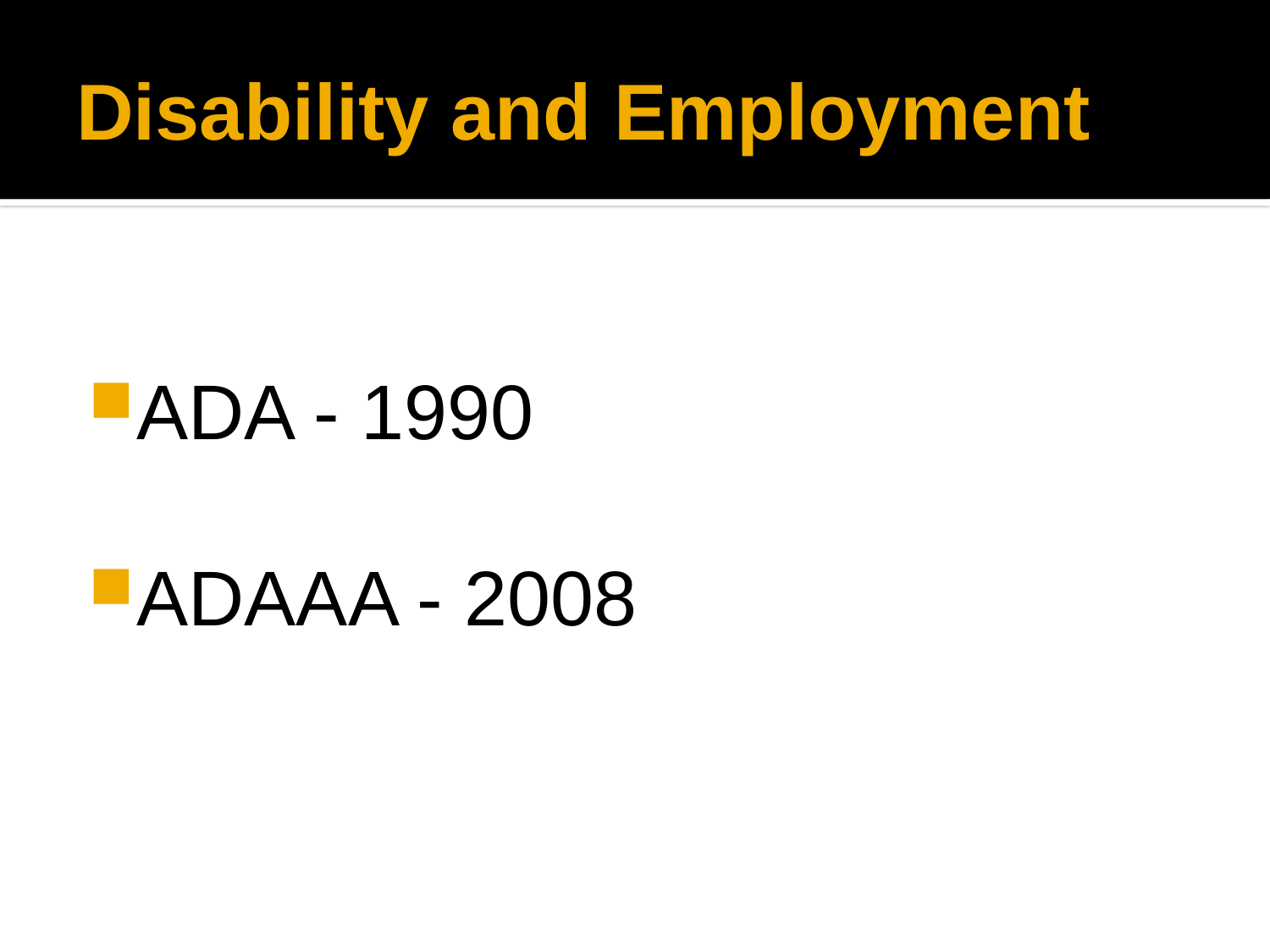

# Disability and Employment
ADA - 1990

ADAAA - 2008